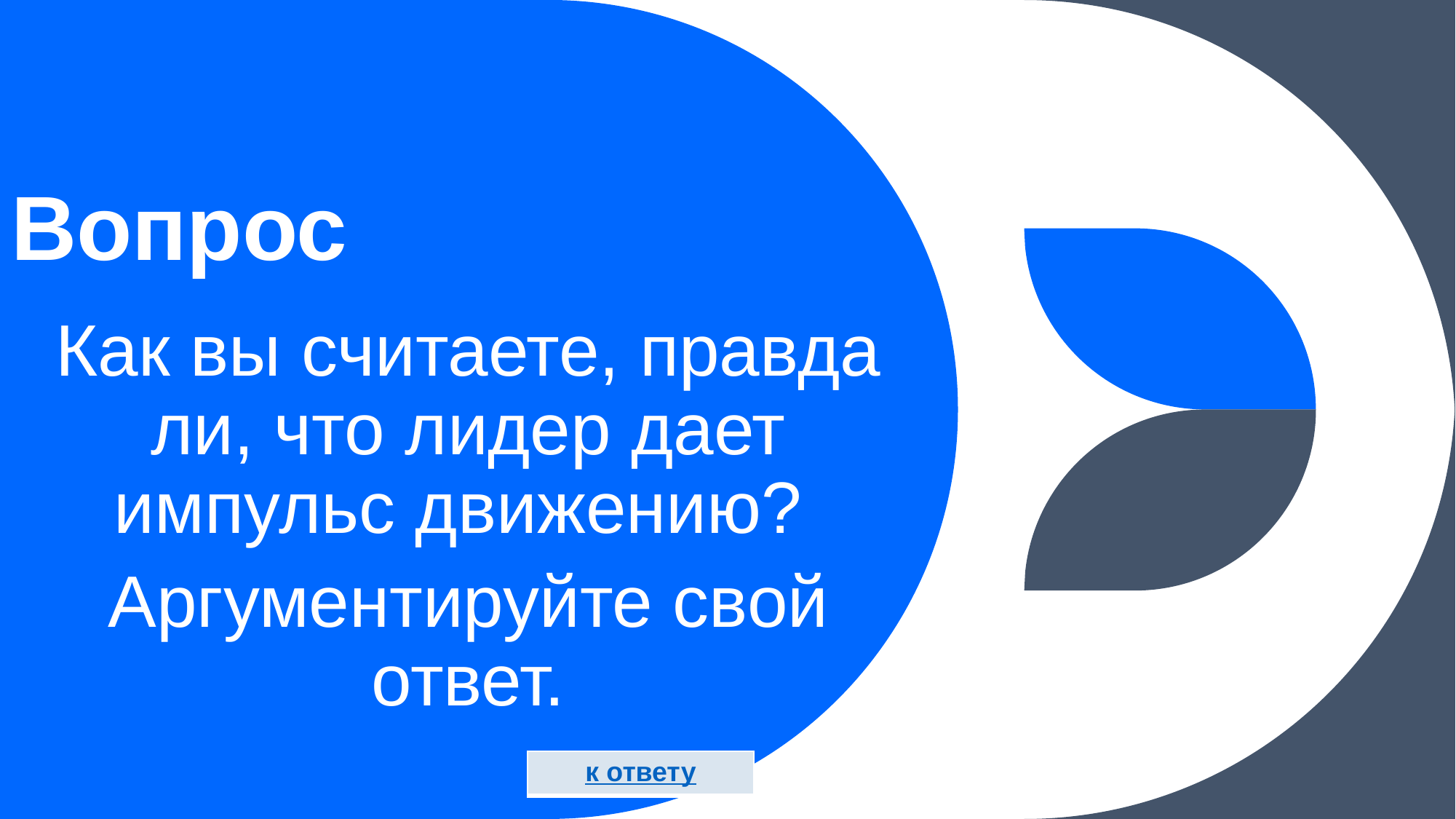

# Вопрос
Как вы считаете, правда ли, что лидер дает импульс движению?
Аргументируйте свой ответ.
| к ответу |
| --- |